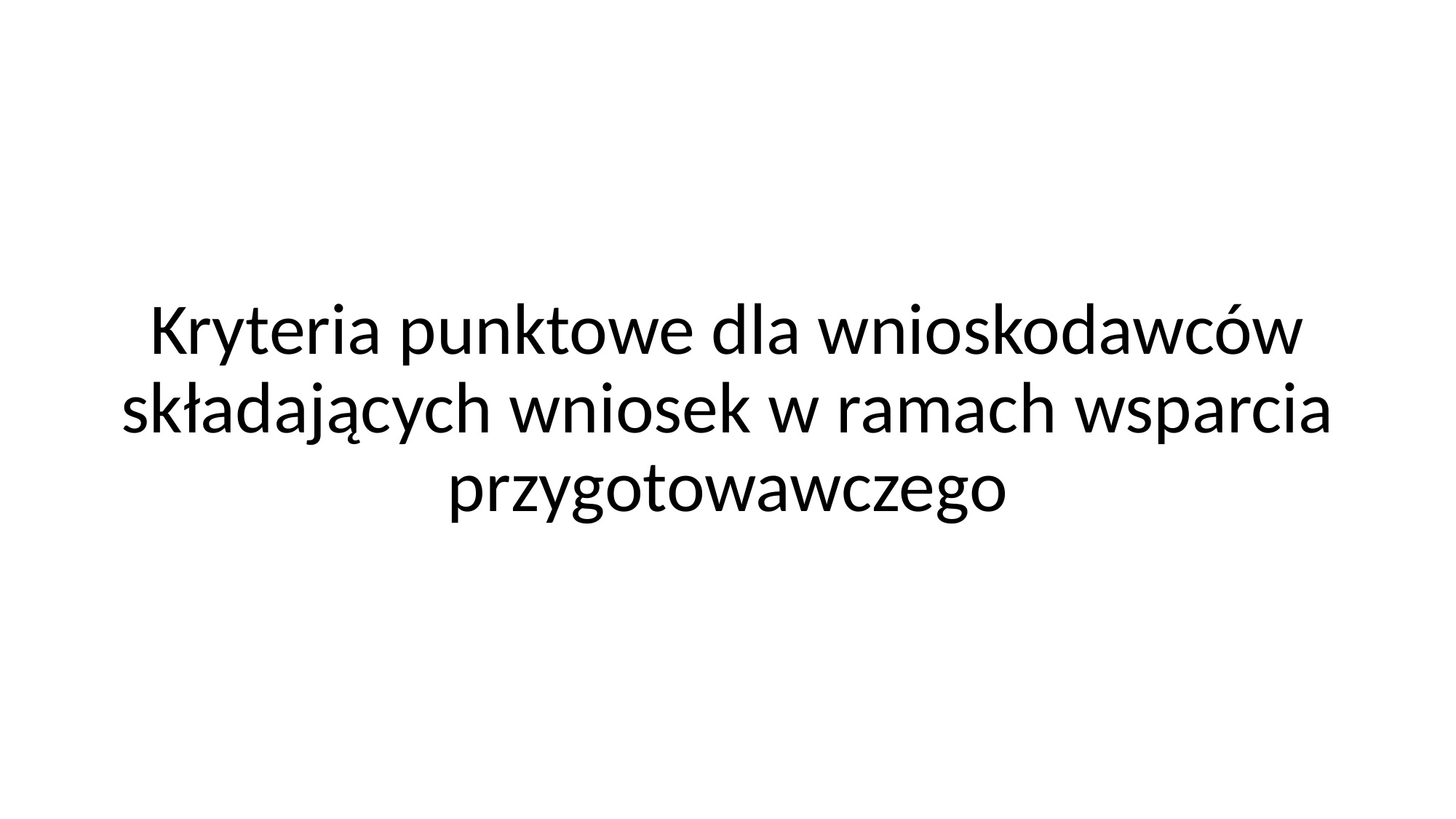

# Kryteria punktowe dla wnioskodawców składających wniosek w ramach wsparcia przygotowawczego